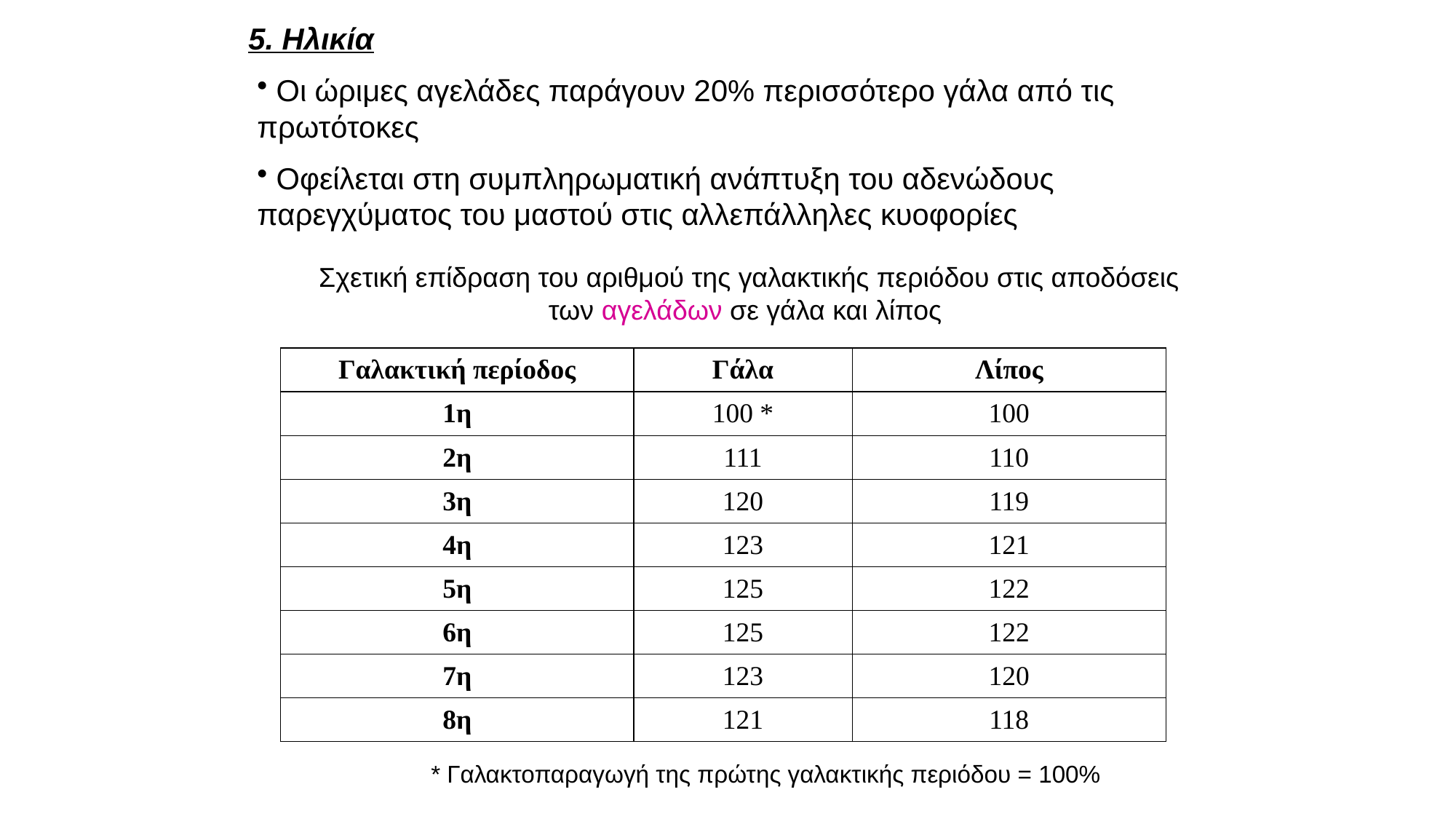

5. Ηλικία
 Οι ώριμες αγελάδες παράγουν 20% περισσότερο γάλα από τις πρωτότοκες
 Οφείλεται στη συμπληρωματική ανάπτυξη του αδενώδους παρεγχύματος του μαστού στις αλλεπάλληλες κυοφορίες
Σχετική επίδραση του αριθμού της γαλακτικής περιόδου στις αποδόσεις των αγελάδων σε γάλα και λίπος
| Γαλακτική περίοδος | Γάλα | Λίπος |
| --- | --- | --- |
| 1η | 100 \* | 100 |
| 2η | 111 | 110 |
| 3η | 120 | 119 |
| 4η | 123 | 121 |
| 5η | 125 | 122 |
| 6η | 125 | 122 |
| 7η | 123 | 120 |
| 8η | 121 | 118 |
* Γαλακτοπαραγωγή της πρώτης γαλακτικής περιόδου = 100%